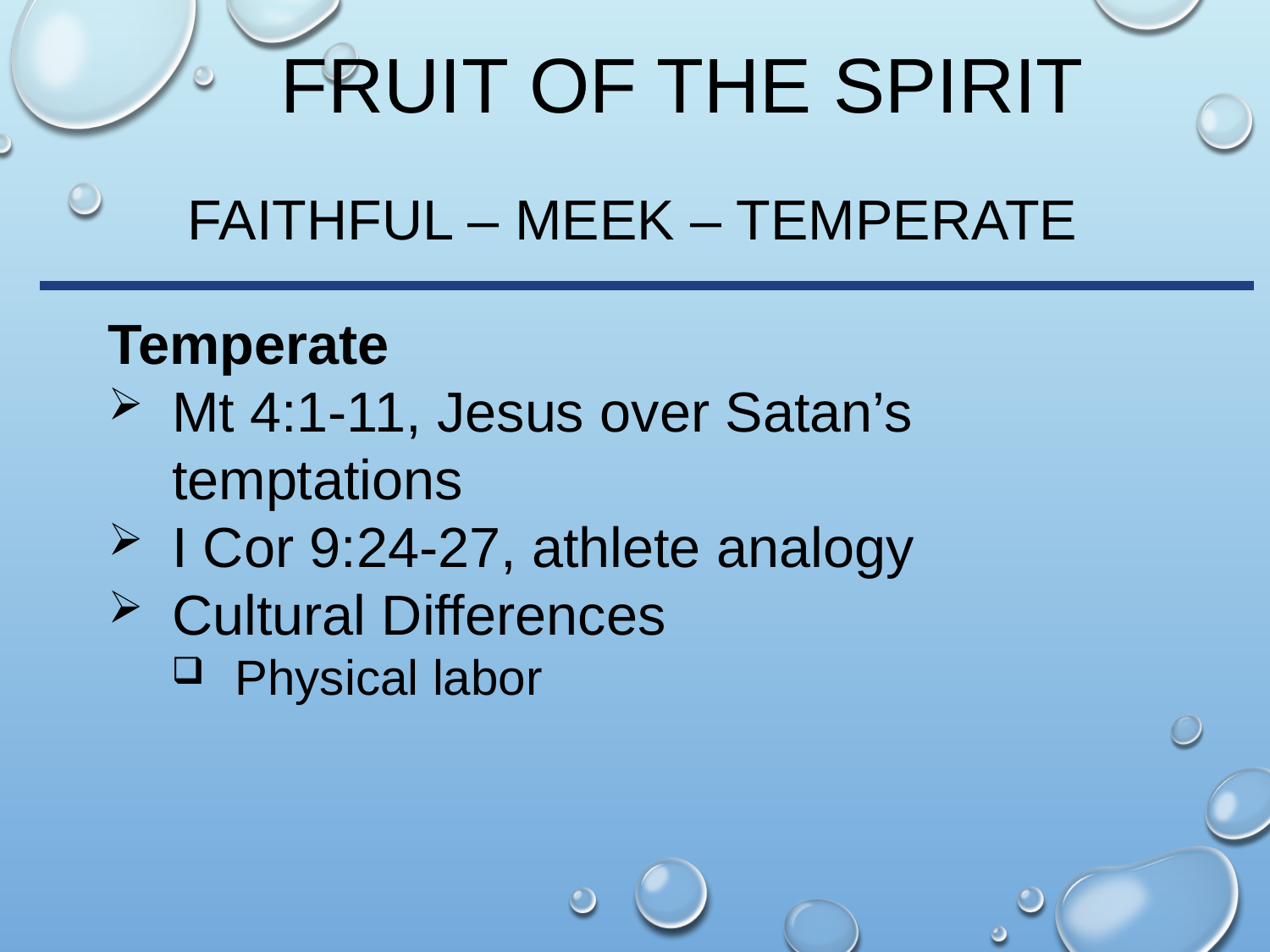

# Fruit of the Spirit
Faithful – Meek – Temperate
Temperate
Mt 4:1-11, Jesus over Satan’s temptations
I Cor 9:24-27, athlete analogy
Cultural Differences
Physical labor